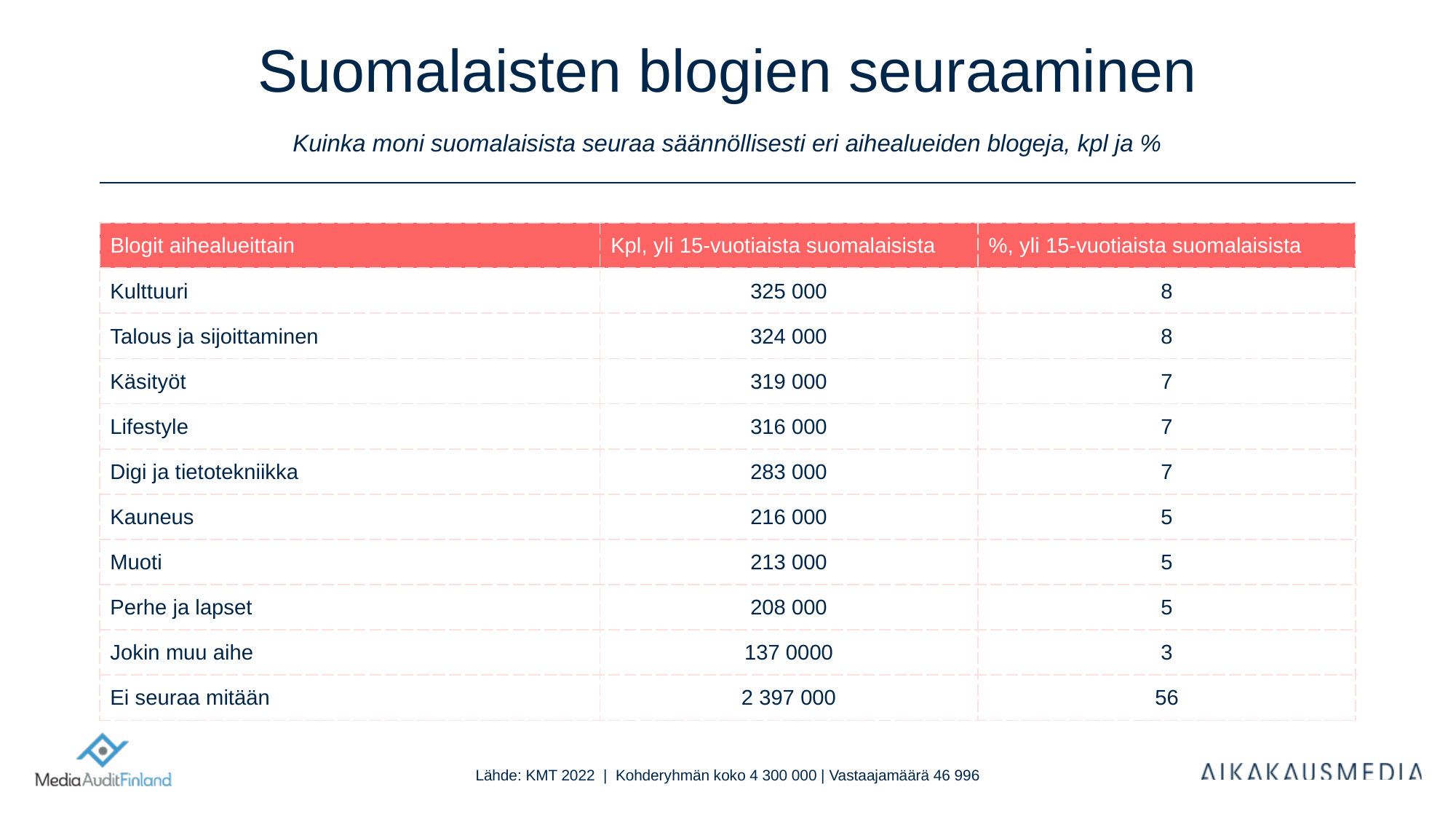

# Suomalaisten blogien seuraaminen Kuinka moni suomalaisista seuraa säännöllisesti eri aihealueiden blogeja, kpl ja %
| Blogit aihealueittain | Kpl, yli 15-vuotiaista suomalaisista | %, yli 15-vuotiaista suomalaisista |
| --- | --- | --- |
| Kulttuuri | 325 000 | 8 |
| Talous ja sijoittaminen | 324 000 | 8 |
| Käsityöt | 319 000 | 7 |
| Lifestyle | 316 000 | 7 |
| Digi ja tietotekniikka | 283 000 | 7 |
| Kauneus | 216 000 | 5 |
| Muoti | 213 000 | 5 |
| Perhe ja lapset | 208 000 | 5 |
| Jokin muu aihe | 137 0000 | 3 |
| Ei seuraa mitään | 2 397 000 | 56 |
Lähde: KMT 2022  |  Kohderyhmän koko 4 300 000 | Vastaajamäärä 46 996